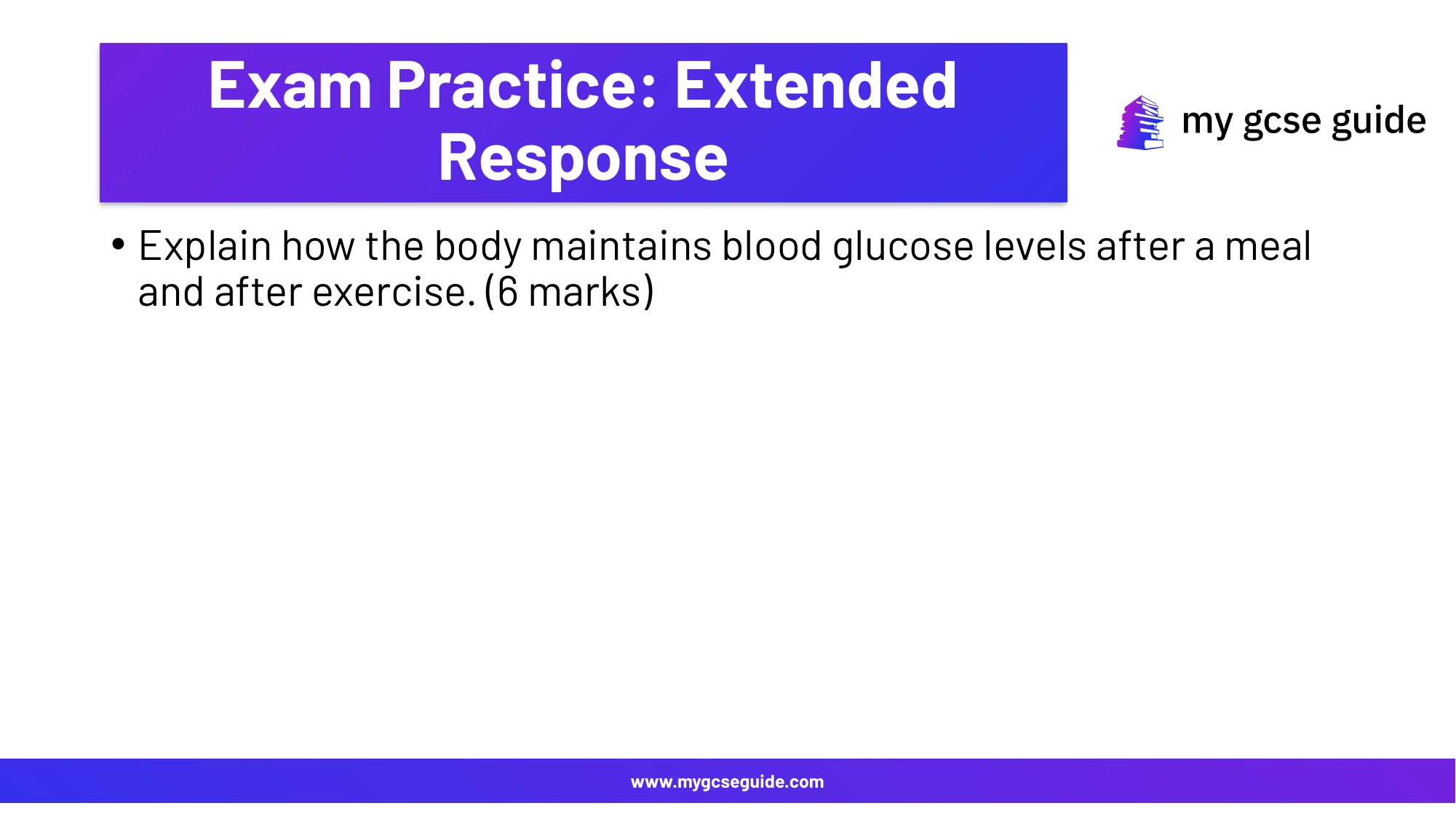

# Exam Practice: Extended Response
Explain how the body maintains blood glucose levels after a meal and after exercise. (6 marks)
www.mygcseguide.com